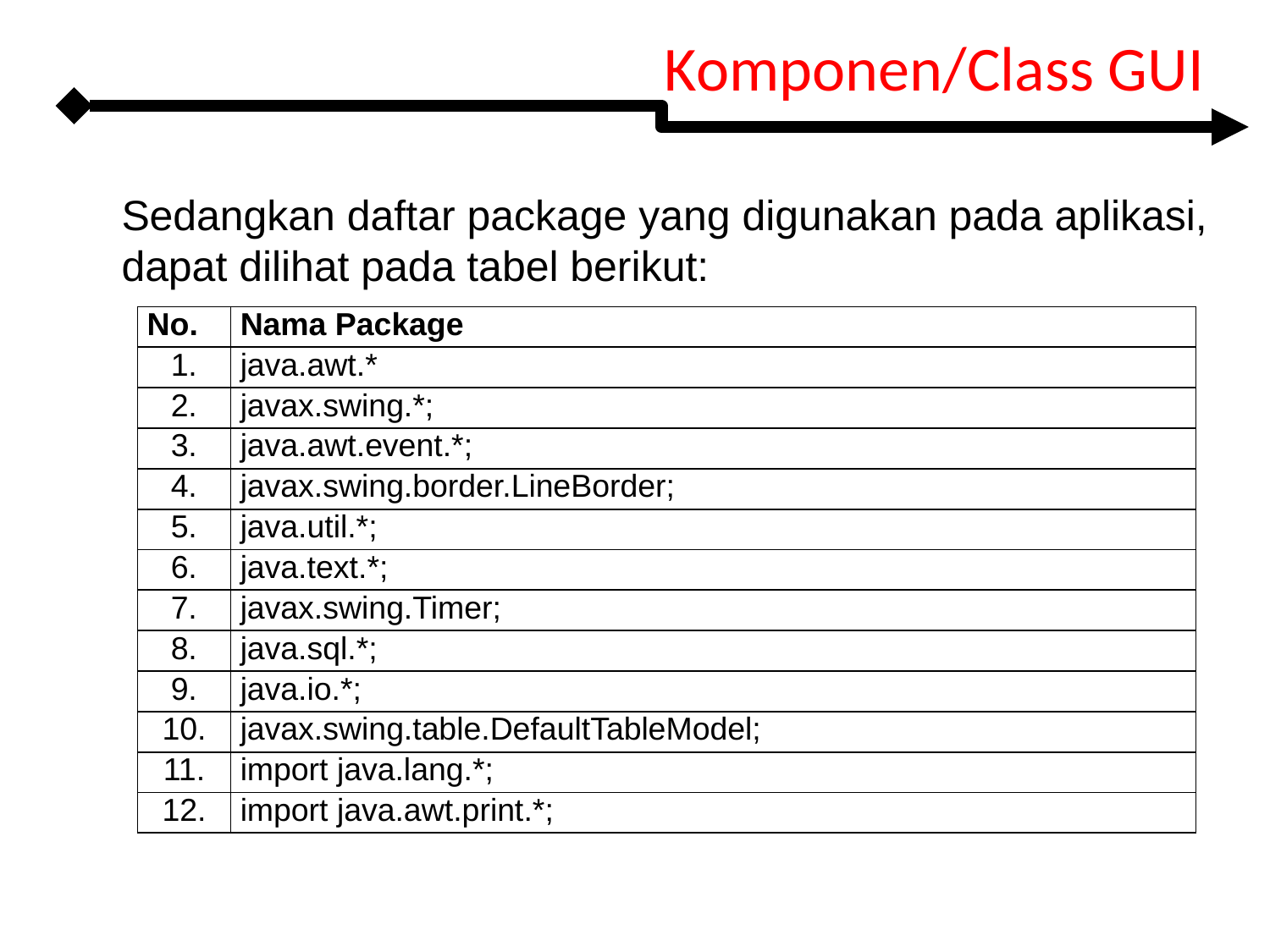

# Komponen/Class GUI

Sedangkan daftar package yang digunakan pada aplikasi, dapat dilihat pada tabel berikut:

| No. | Nama Package |
| --- | --- |
| 1. | java.awt.\* |
| 2. | javax.swing.\*; |
| 3. | java.awt.event.\*; |
| 4. | javax.swing.border.LineBorder; |
| 5. | java.util.\*; |
| 6. | java.text.\*; |
| 7. | javax.swing.Timer; |
| 8. | java.sql.\*; |
| 9. | java.io.\*; |
| 10. | javax.swing.table.DefaultTableModel; |
| 11. | import java.lang.\*; |
| 12. | import java.awt.print.\*; |